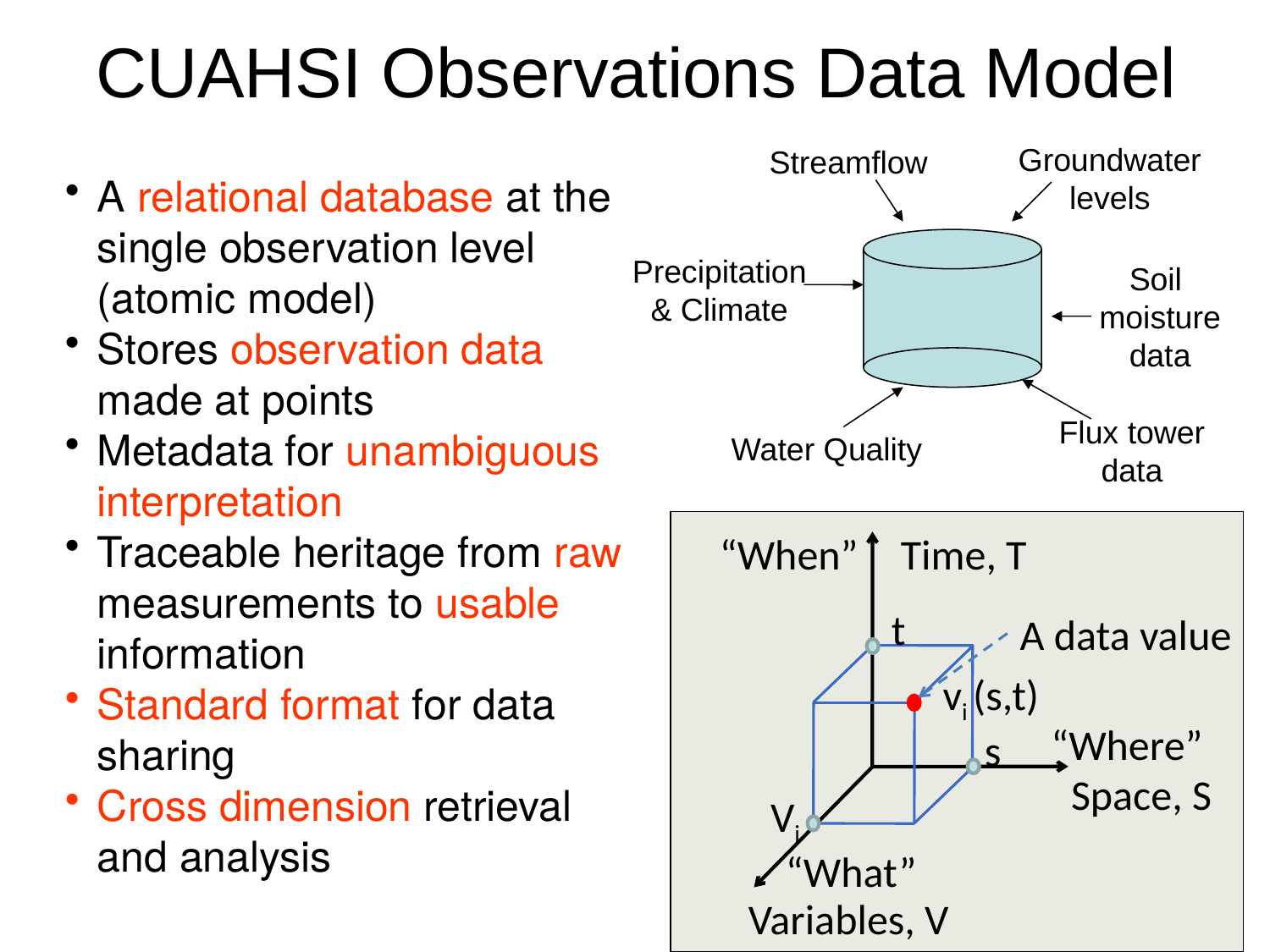

# CUAHSI Observations Data Model
Groundwater
levels
Streamflow
A relational database at the single observation level (atomic model)
Stores observation data made at points
Metadata for unambiguous interpretation
Traceable heritage from raw measurements to usable information
Standard format for data sharing
Cross dimension retrieval and analysis

Precipitation
& Climate
Soil
moisture
data

Flux tower
data
Water Quality

“When”
Time, T
t
A data value

vi (s,t)

“Where”
s

Space, S
Vi

“What”
Variables, V